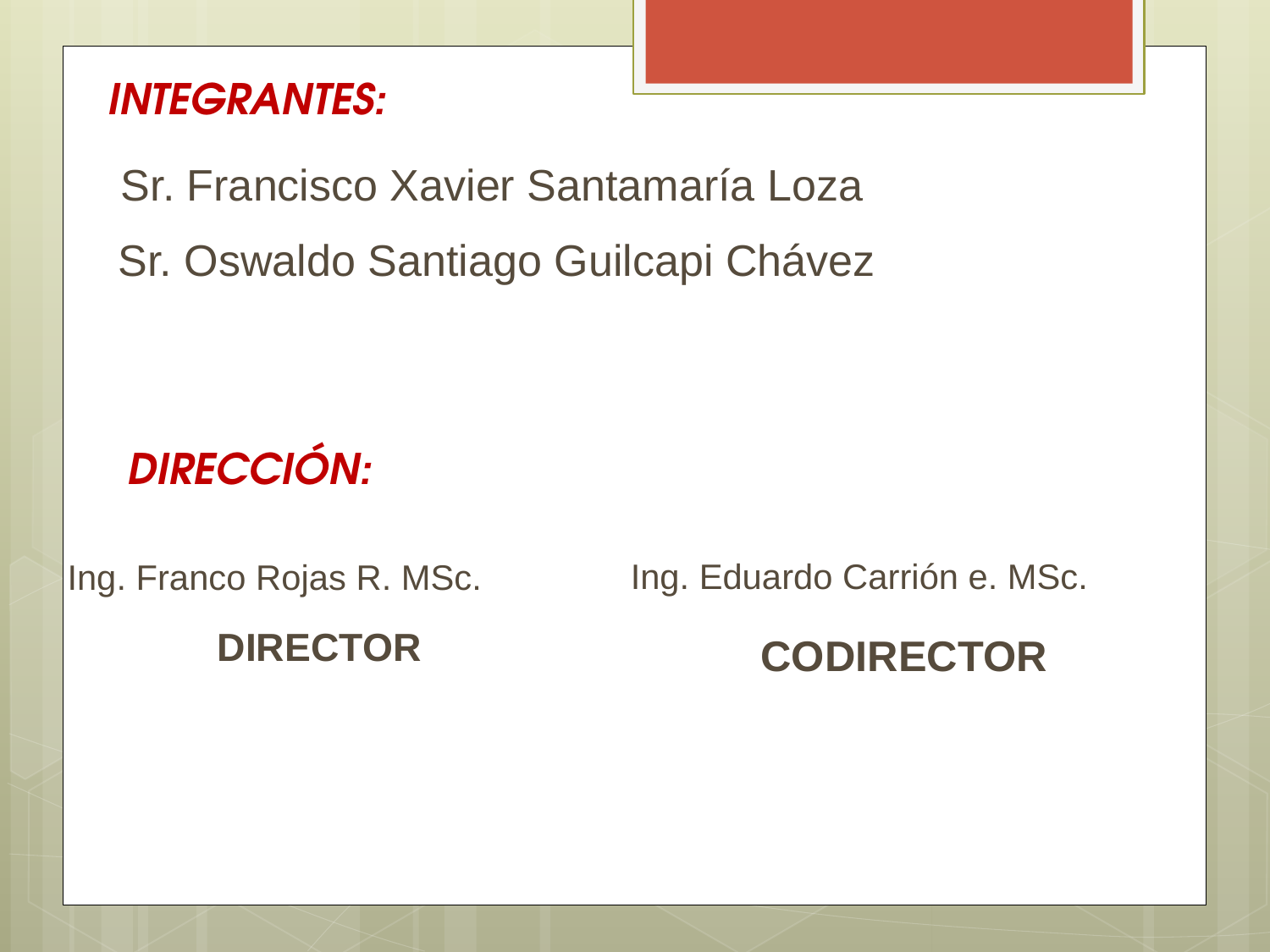

INTEGRANTES:
Sr. Francisco Xavier Santamaría Loza
Sr. Oswaldo Santiago Guilcapi Chávez
DIRECCIÓN:
Ing. Eduardo Carrión e. MSc.
Ing. Franco Rojas R. MSc.
DIRECTOR
CODIRECTOR